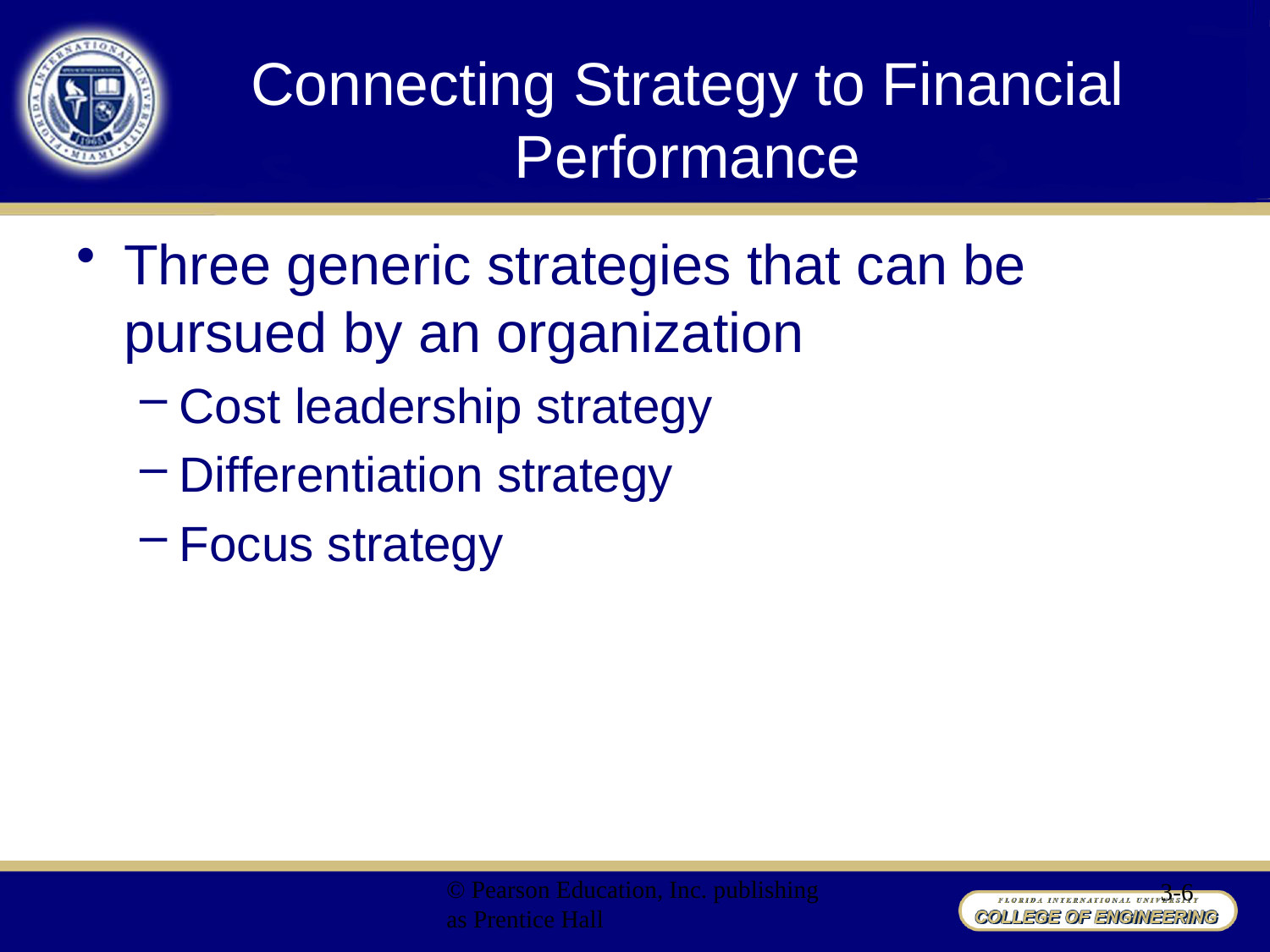

# Connecting Strategy to Financial Performance
Three generic strategies that can be pursued by an organization
Cost leadership strategy
Differentiation strategy
Focus strategy
© Pearson Education, Inc. publishing as Prentice Hall

3-6